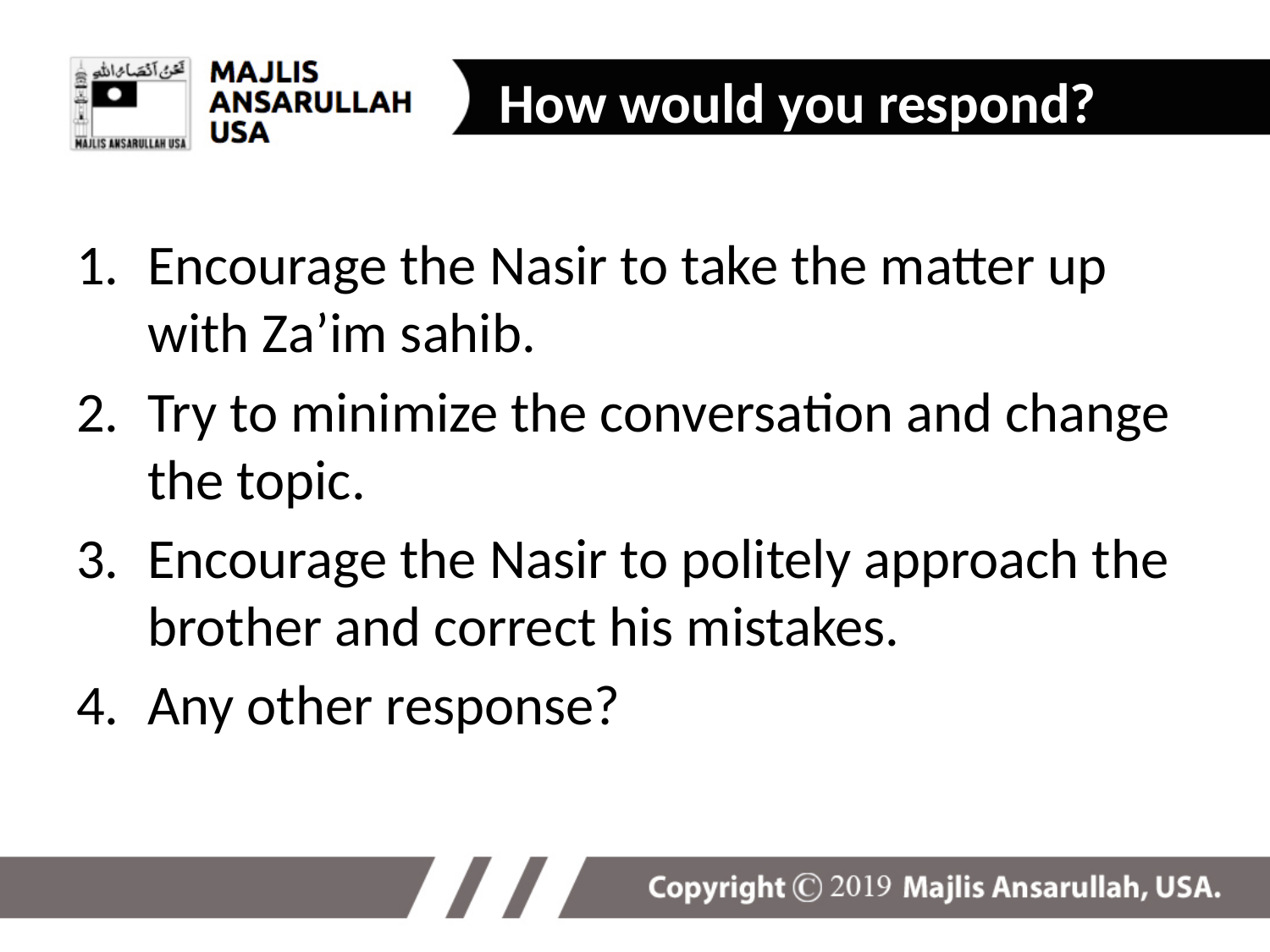

How would you respond?
Encourage the Nasir to take the matter up with Za’im sahib.
Try to minimize the conversation and change the topic.
Encourage the Nasir to politely approach the brother and correct his mistakes.
Any other response?